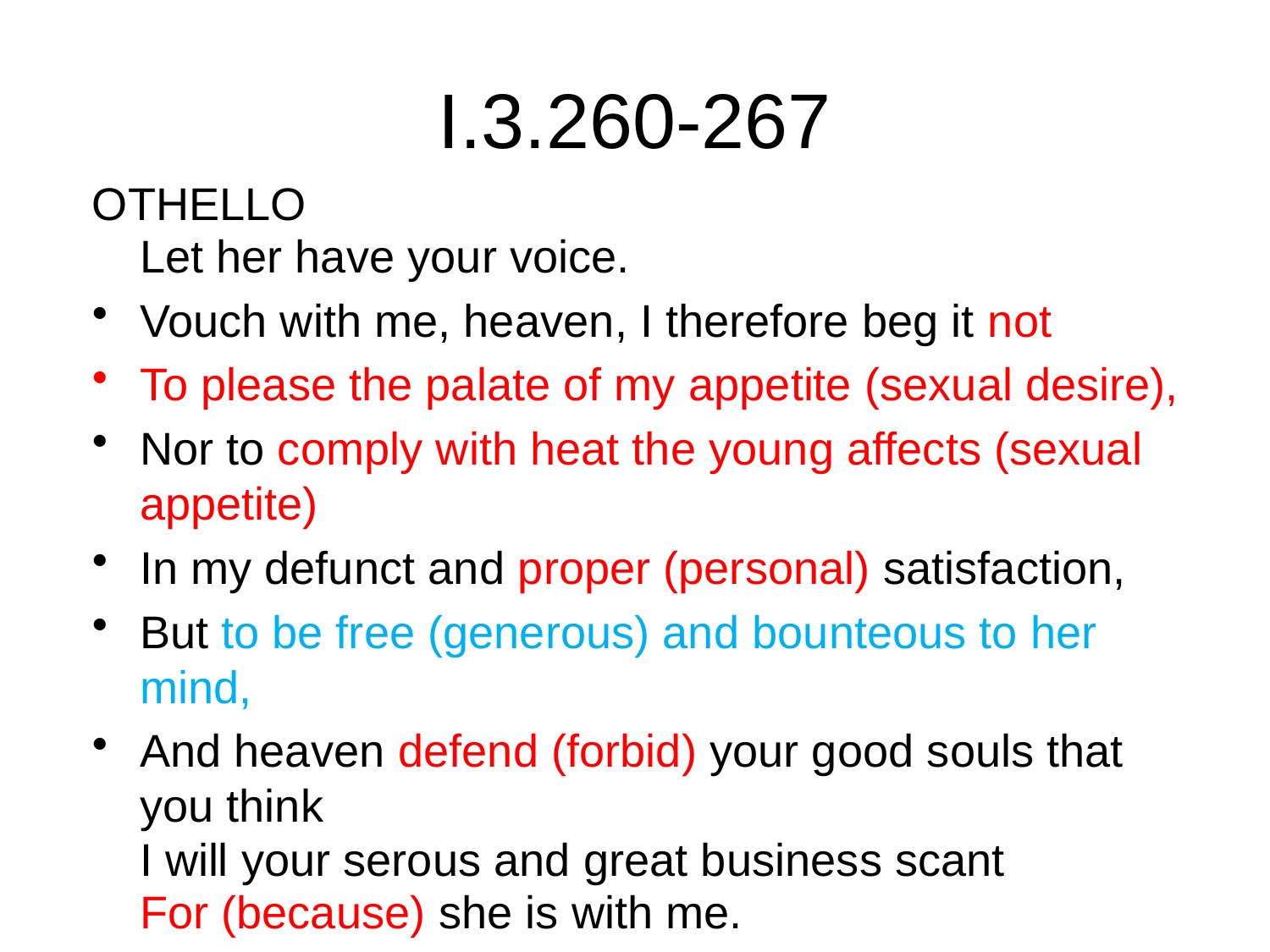

# I.3.260-267
OTHELLO
	Let her have your voice.
Vouch with me, heaven, I therefore beg it not
To please the palate of my appetite (sexual desire),
Nor to comply with heat the young affects (sexual appetite)
In my defunct and proper (personal) satisfaction,
But to be free (generous) and bounteous to her mind,
And heaven defend (forbid) your good souls that you think
	I will your serous and great business scant
	For (because) she is with me.